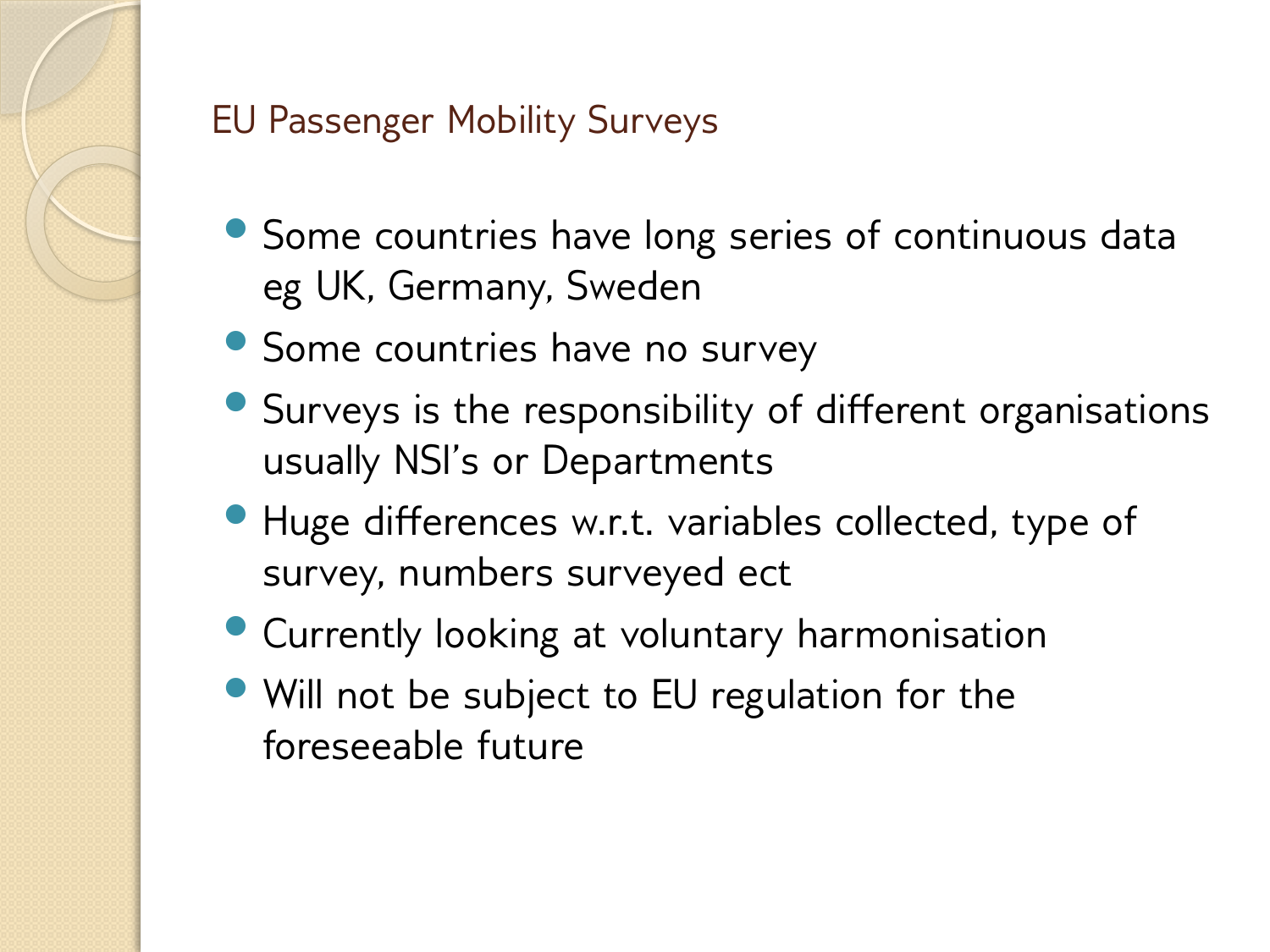

# EU Passenger Mobility Surveys
Some countries have long series of continuous data eg UK, Germany, Sweden
Some countries have no survey
Surveys is the responsibility of different organisations usually NSI’s or Departments
Huge differences w.r.t. variables collected, type of survey, numbers surveyed ect
Currently looking at voluntary harmonisation
Will not be subject to EU regulation for the foreseeable future